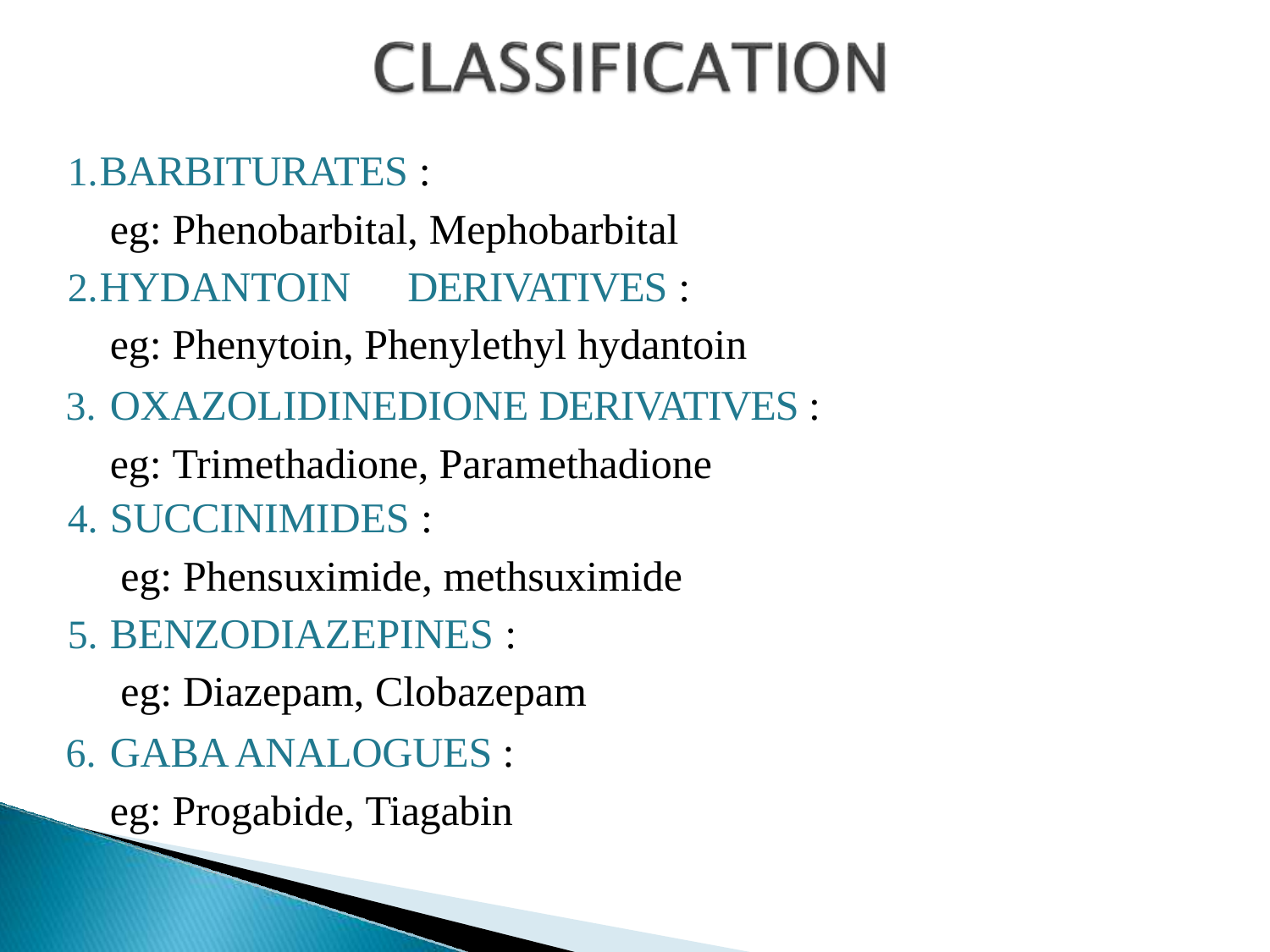

BARBITURATES :
eg: Phenobarbital, Mephobarbital
HYDANTOIN	DERIVATIVES :
eg: Phenytoin, Phenylethyl hydantoin
OXAZOLIDINEDIONE DERIVATIVES :  eg: Trimethadione, Paramethadione
SUCCINIMIDES :
eg: Phensuximide, methsuximide
BENZODIAZEPINES :
eg: Diazepam, Clobazepam
GABA ANALOGUES :  eg: Progabide, Tiagabin